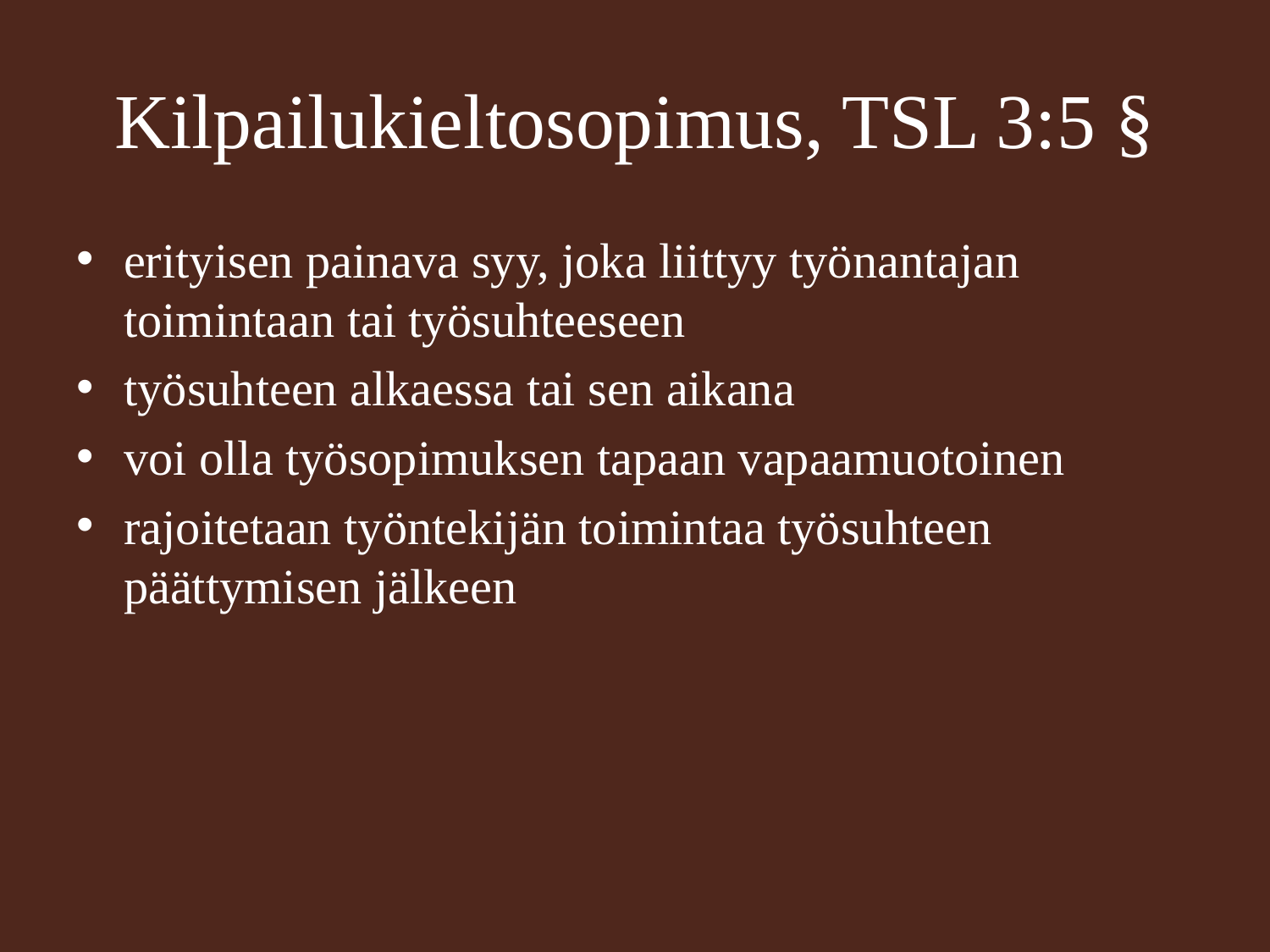

# Kilpailukieltosopimus, TSL 3:5 §
erityisen painava syy, joka liittyy työnantajan toimintaan tai työsuhteeseen
työsuhteen alkaessa tai sen aikana
voi olla työsopimuksen tapaan vapaamuotoinen
rajoitetaan työntekijän toimintaa työsuhteen päättymisen jälkeen